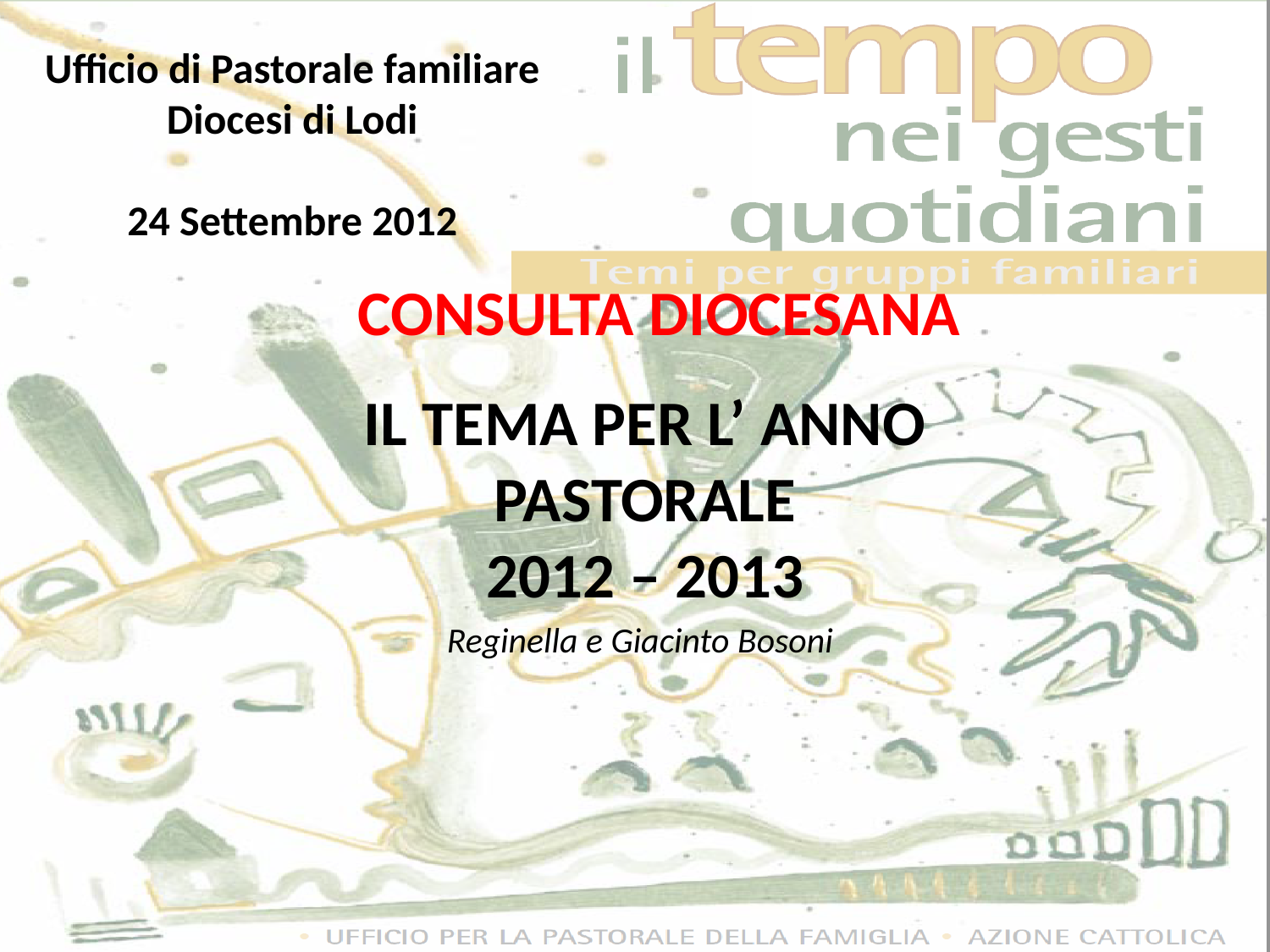

# Ufficio di Pastorale familiare Diocesi di Lodi 24 Settembre 2012
CONSULTA DIOCESANA

IL TEMA PER L’ ANNO PASTORALE
2012 – 2013
Reginella e Giacinto Bosoni